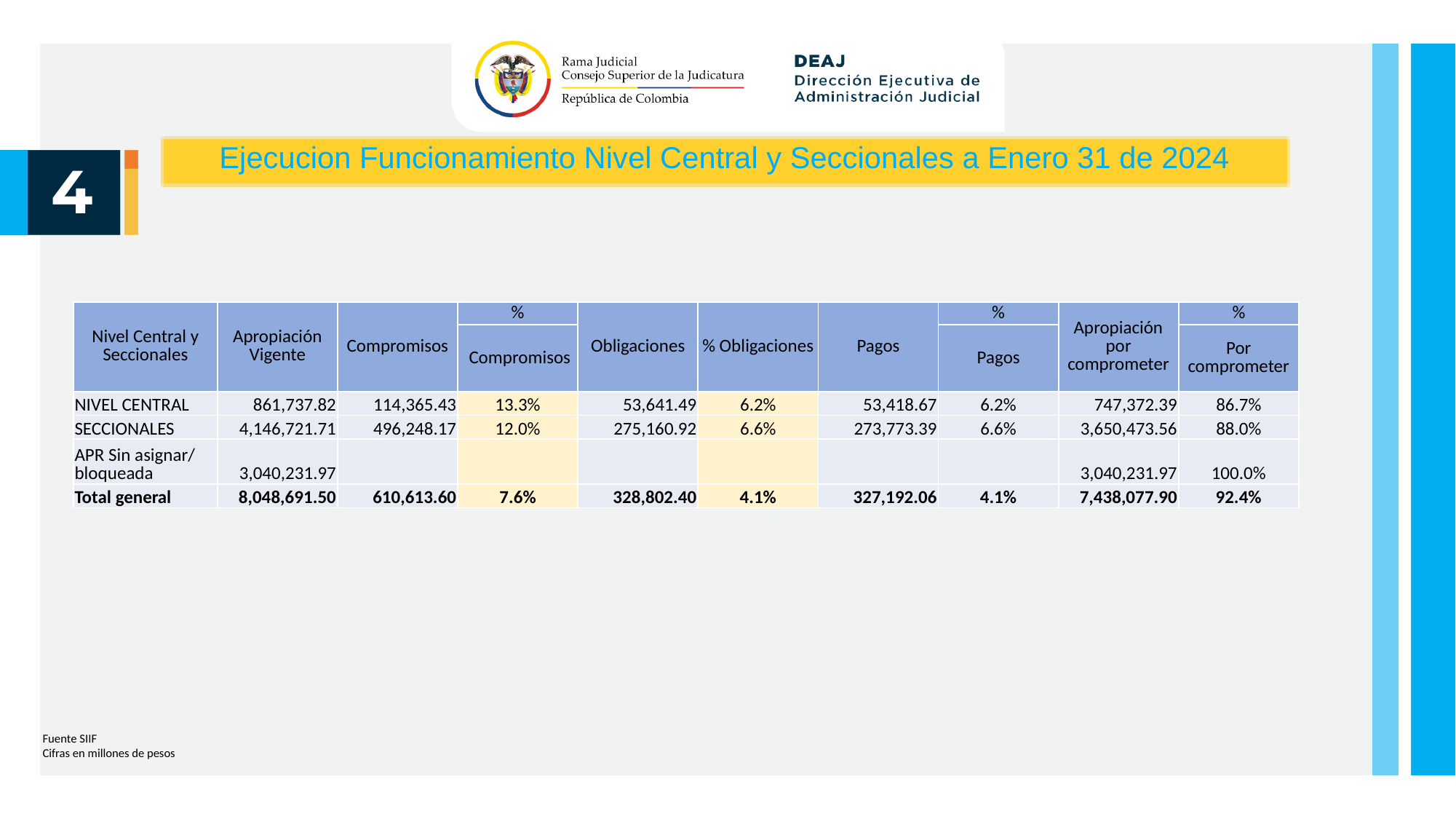

Ejecucion Funcionamiento Nivel Central y Seccionales a Enero 31 de 2024
4
| Nivel Central y Seccionales | Apropiación Vigente | Compromisos | % | Obligaciones | % Obligaciones | Pagos | % | Apropiación por comprometer | % |
| --- | --- | --- | --- | --- | --- | --- | --- | --- | --- |
|  |  |  | Compromisos |  |  |  | Pagos |  | Por comprometer |
| NIVEL CENTRAL | 861,737.82 | 114,365.43 | 13.3% | 53,641.49 | 6.2% | 53,418.67 | 6.2% | 747,372.39 | 86.7% |
| SECCIONALES | 4,146,721.71 | 496,248.17 | 12.0% | 275,160.92 | 6.6% | 273,773.39 | 6.6% | 3,650,473.56 | 88.0% |
| APR Sin asignar/ bloqueada | 3,040,231.97 |  |  |  |  |  |  | 3,040,231.97 | 100.0% |
| Total general | 8,048,691.50 | 610,613.60 | 7.6% | 328,802.40 | 4.1% | 327,192.06 | 4.1% | 7,438,077.90 | 92.4% |
Fuente SIIF
Cifras en millones de pesos

Unidad de Presupuesto / Ejecución Presupuestal